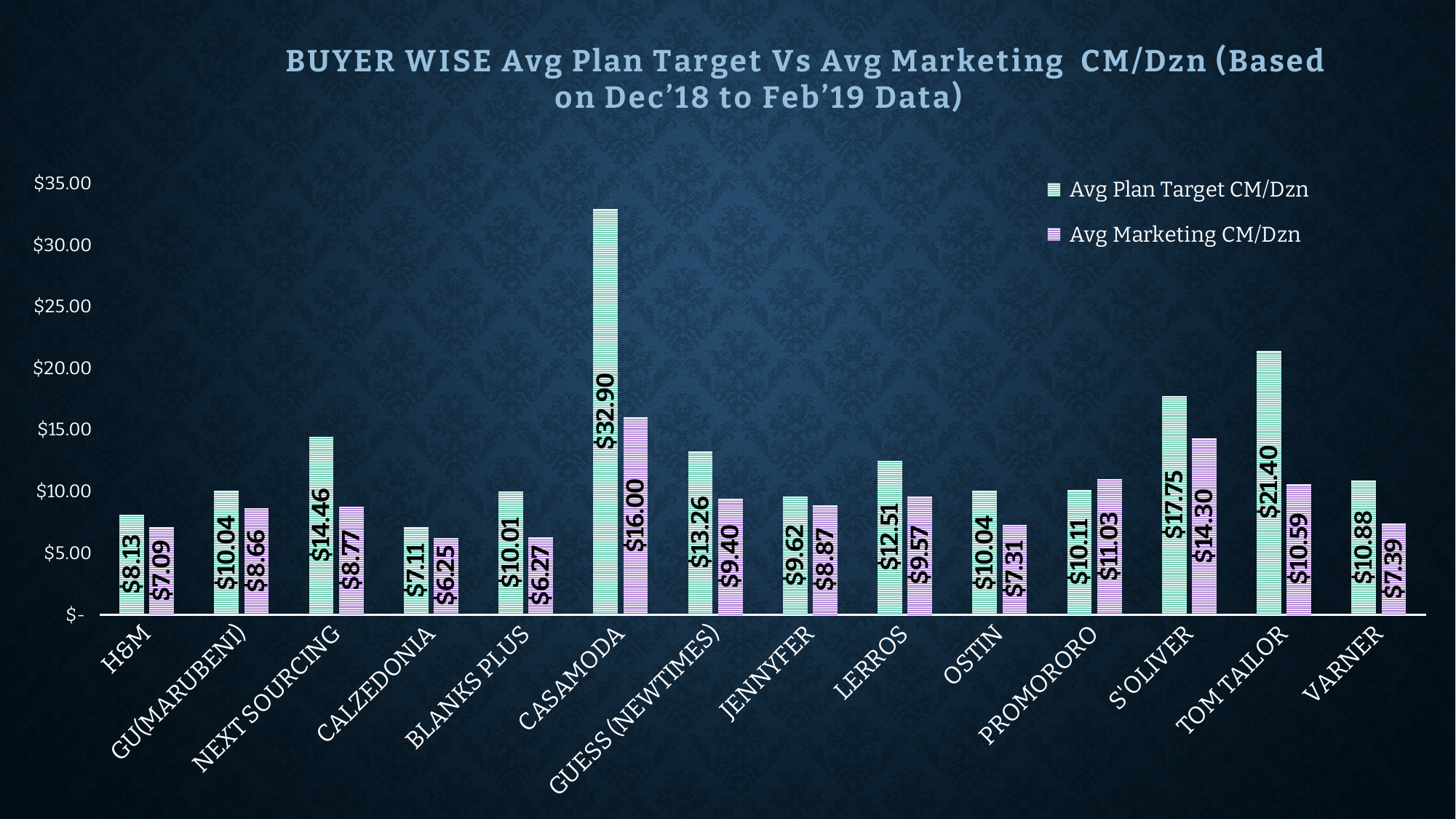

### Chart:             BUYER WISE Avg Plan Target Vs Avg Marketing  CM/Dzn (Based on Dec’18 to Feb’19 Data)

| Category |  Avg Plan Target CM/Dzn  |  Avg Marketing CM/Dzn  |
|---|---|---|
| H&M | 8.133306774530688 | 7.090695187165775 |
| GU(MARUBENI) | 10.044375076798463 | 8.658629441624365 |
| NEXT SOURCING | 14.46024656713704 | 8.7687898089172 |
| CALZEDONIA | 7.107346457394656 | 6.25 |
| BLANKS PLUS | 10.013287984562874 | 6.268421052631578 |
| CASAMODA | 32.90226617142857 | 16.0 |
| GUESS (NEWTIMES) | 13.255014575805959 | 9.403225806451612 |
| JENNYFER | 9.618744 | 8.866666666666667 |
| LERROS | 12.507790376604186 | 9.571052631578947 |
| OSTIN | 10.044068702979306 | 7.307142857142858 |
| PROMORORO | 10.114148426691104 | 11.031666666666668 |
| S'OLIVER | 17.751700211018797 | 14.297619047619047 |
| TOM TAILOR | 21.403303402905077 | 10.591782178217823 |
| VARNER | 10.876665520776921 | 7.3918478260869565 |